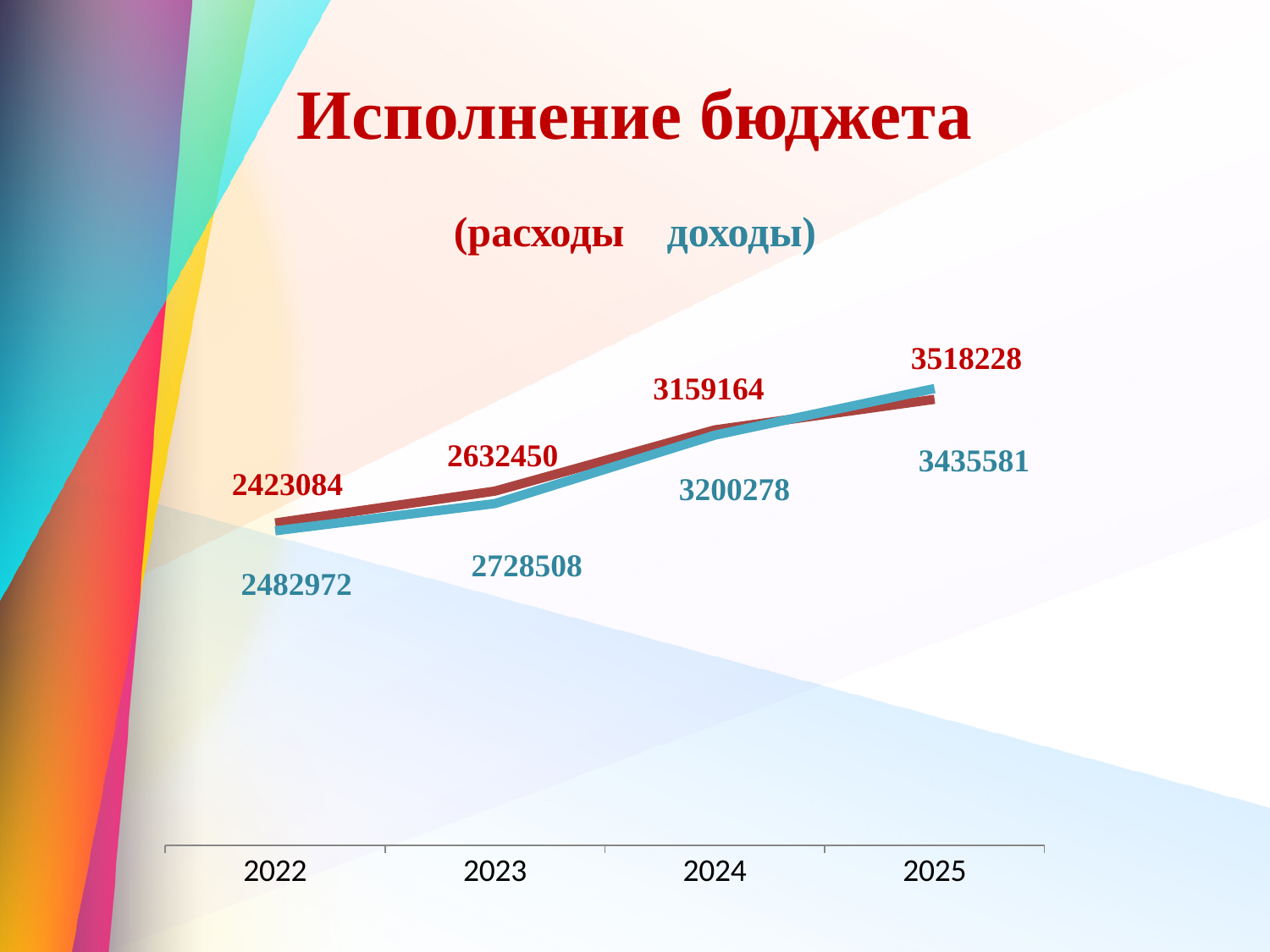

# Исполнение бюджета (расходы    доходы)

### Chart

| Category | доходы | расходы |
|---|---|---|
| 2022 | 2482972.0 | 2423084.0 |
| 2023 | 2728508.0 | 2632450.0 |
| 2024 | 3200278.0 | 3159164.0 |
| 2025 | 3435581.0 | 3518228.0 |